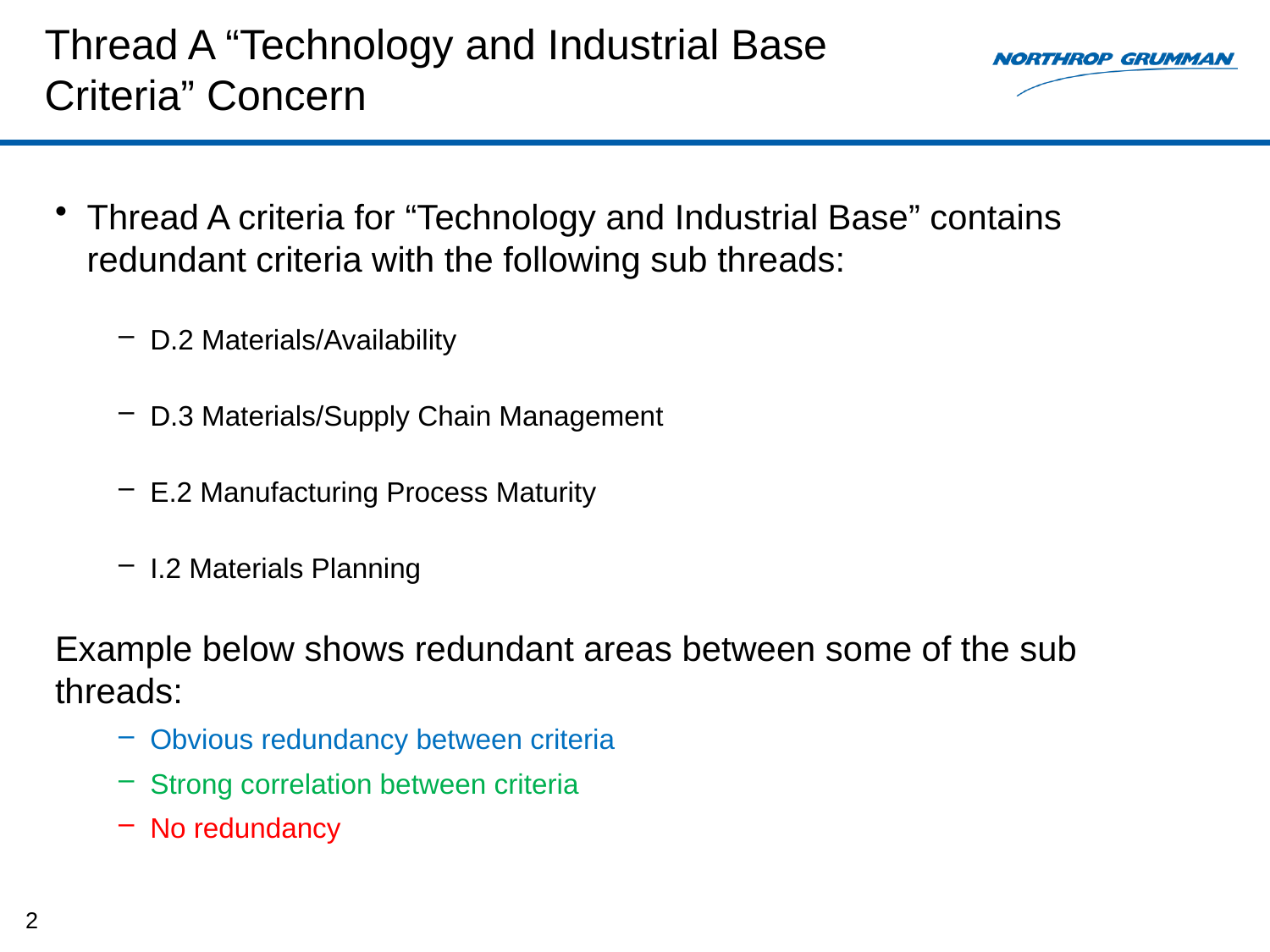

# Thread A “Technology and Industrial Base Criteria” Concern
Thread A criteria for “Technology and Industrial Base” contains redundant criteria with the following sub threads:
D.2 Materials/Availability
D.3 Materials/Supply Chain Management
E.2 Manufacturing Process Maturity
I.2 Materials Planning
Example below shows redundant areas between some of the sub threads:
Obvious redundancy between criteria
Strong correlation between criteria
No redundancy

2